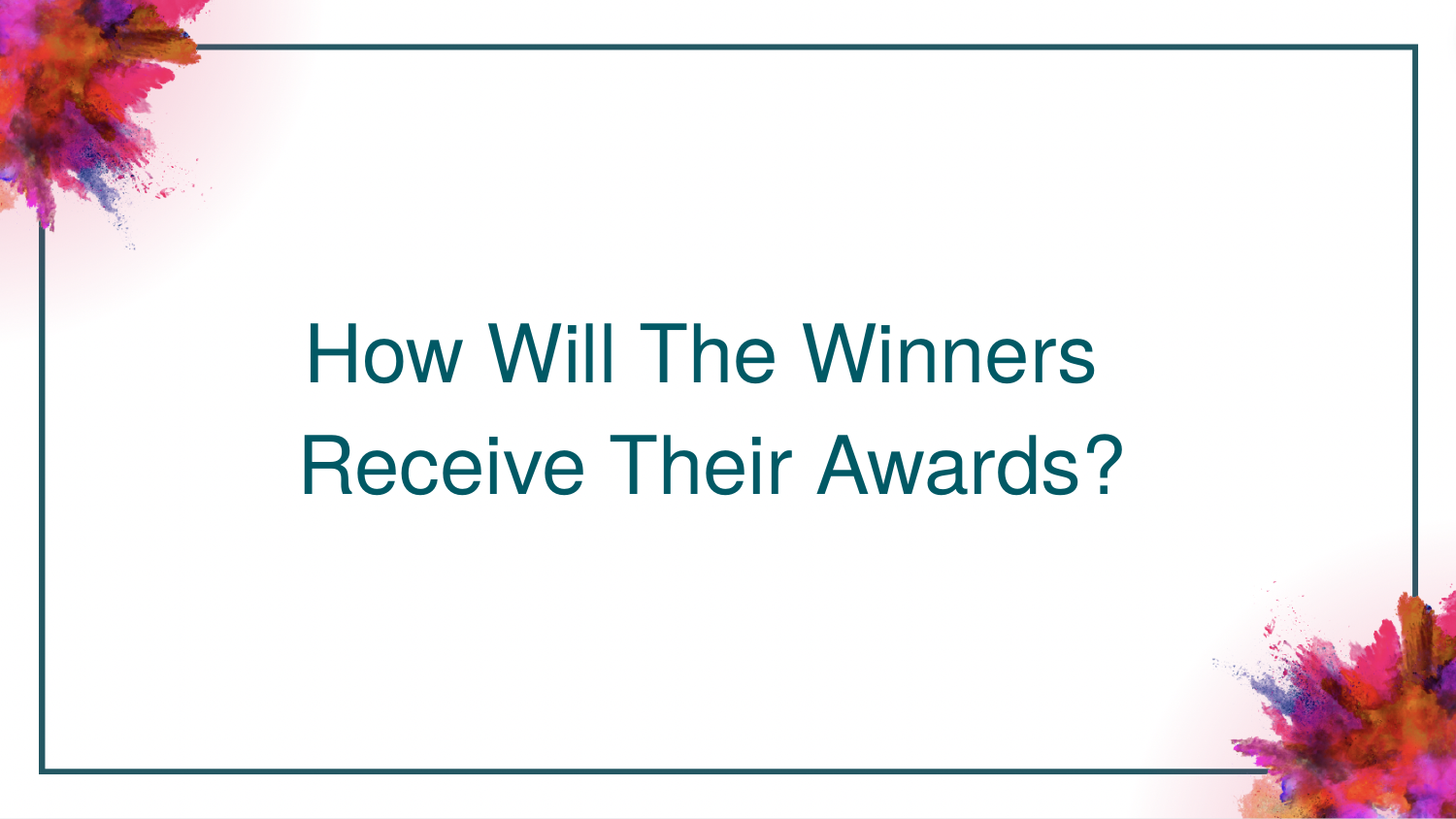

How Will The Winners
Receive Their Awards?